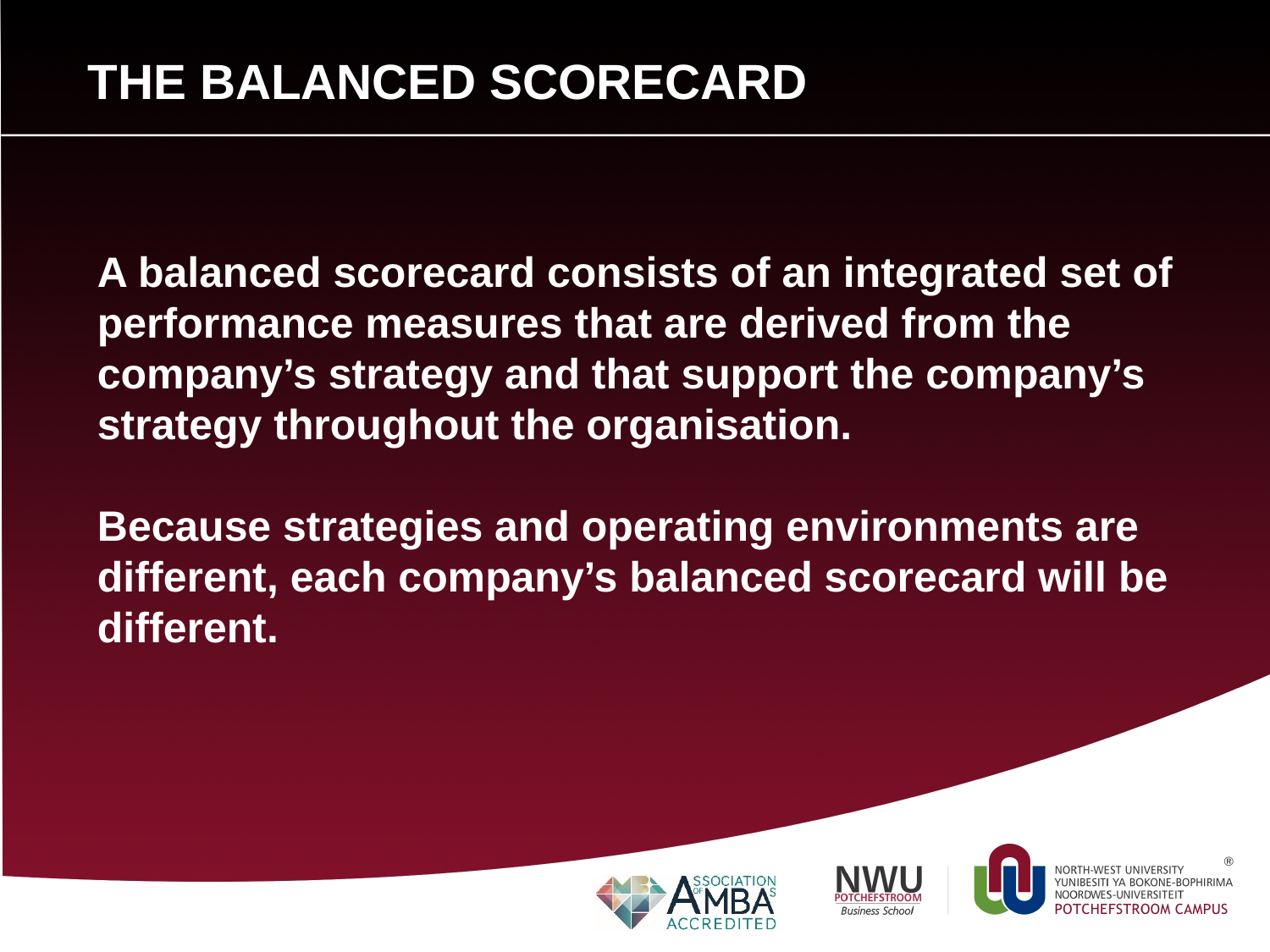

THE BALANCED SCORECARD
A balanced scorecard consists of an integrated set of performance measures that are derived from the company’s strategy and that support the company’s strategy throughout the organisation.

Because strategies and operating environments are different, each company’s balanced scorecard will be different.